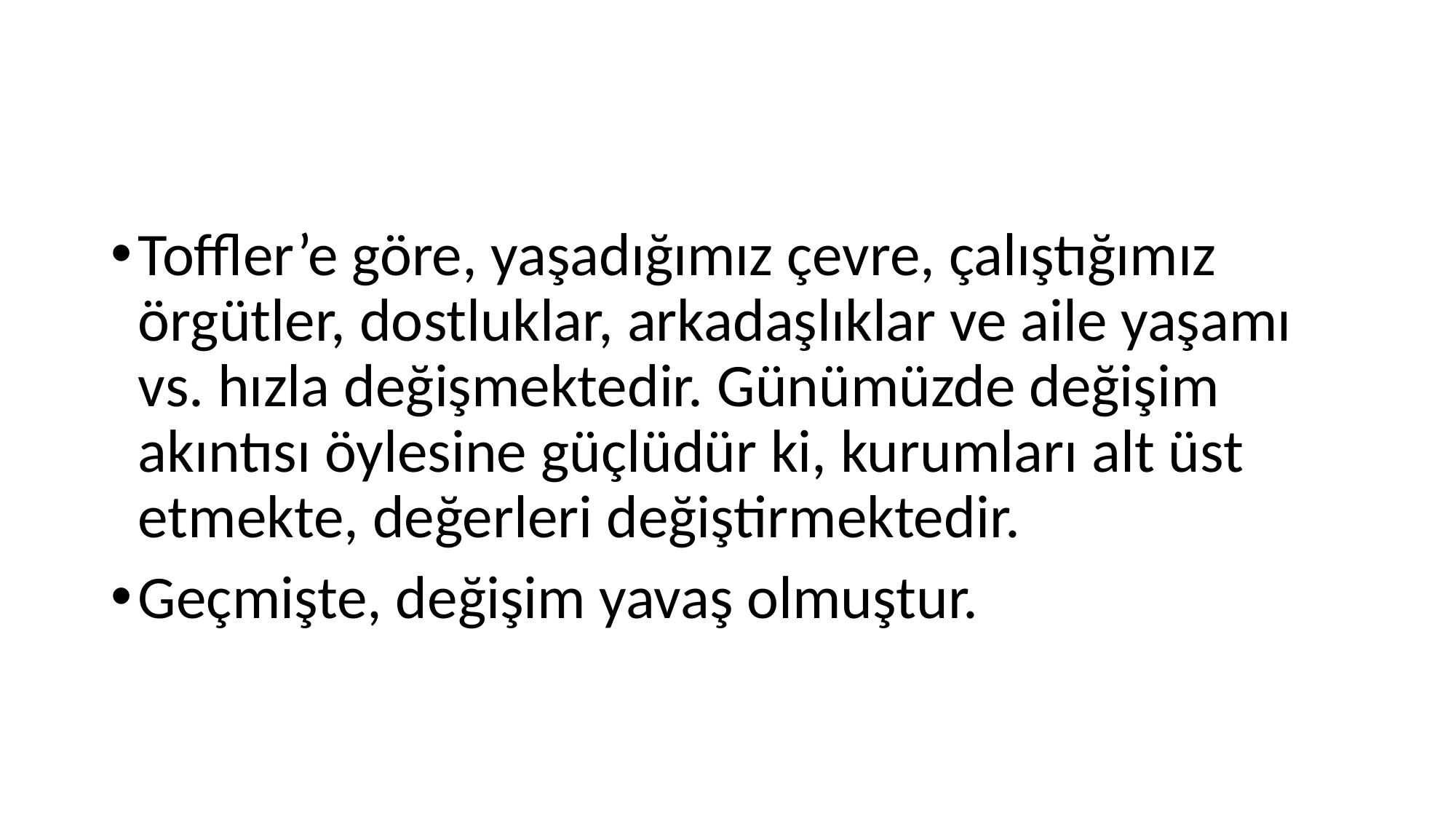

#
Toffler’e göre, yaşadığımız çevre, çalıştığımız örgütler, dostluklar, arkadaşlıklar ve aile yaşamı vs. hızla değişmektedir. Günümüzde değişim akıntısı öylesine güçlüdür ki, kurumları alt üst etmekte, değerleri değiştirmektedir.
Geçmişte, değişim yavaş olmuştur.